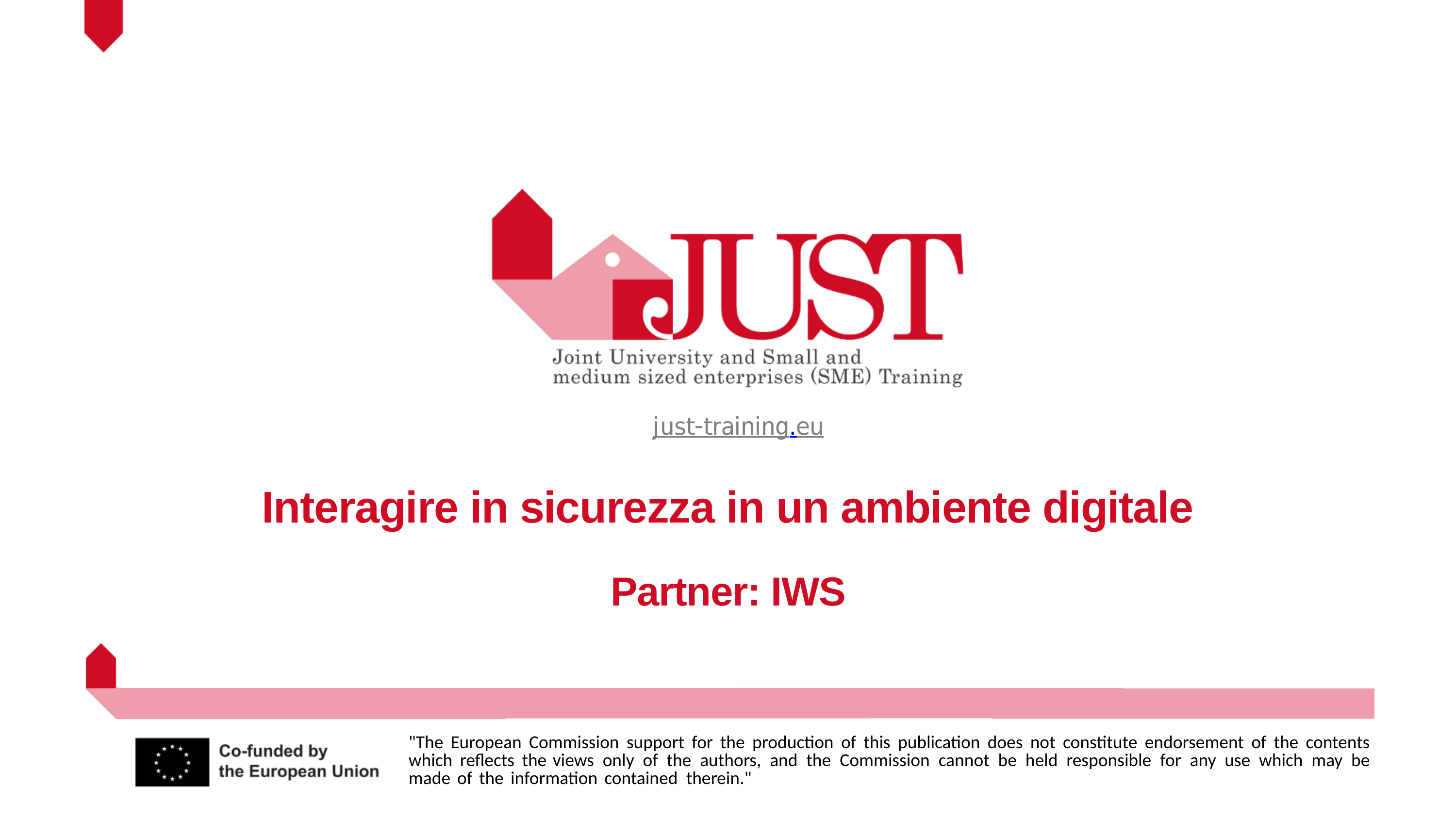

just-training.eu
Interagire in sicurezza in un ambiente digitale

Partner: IWS